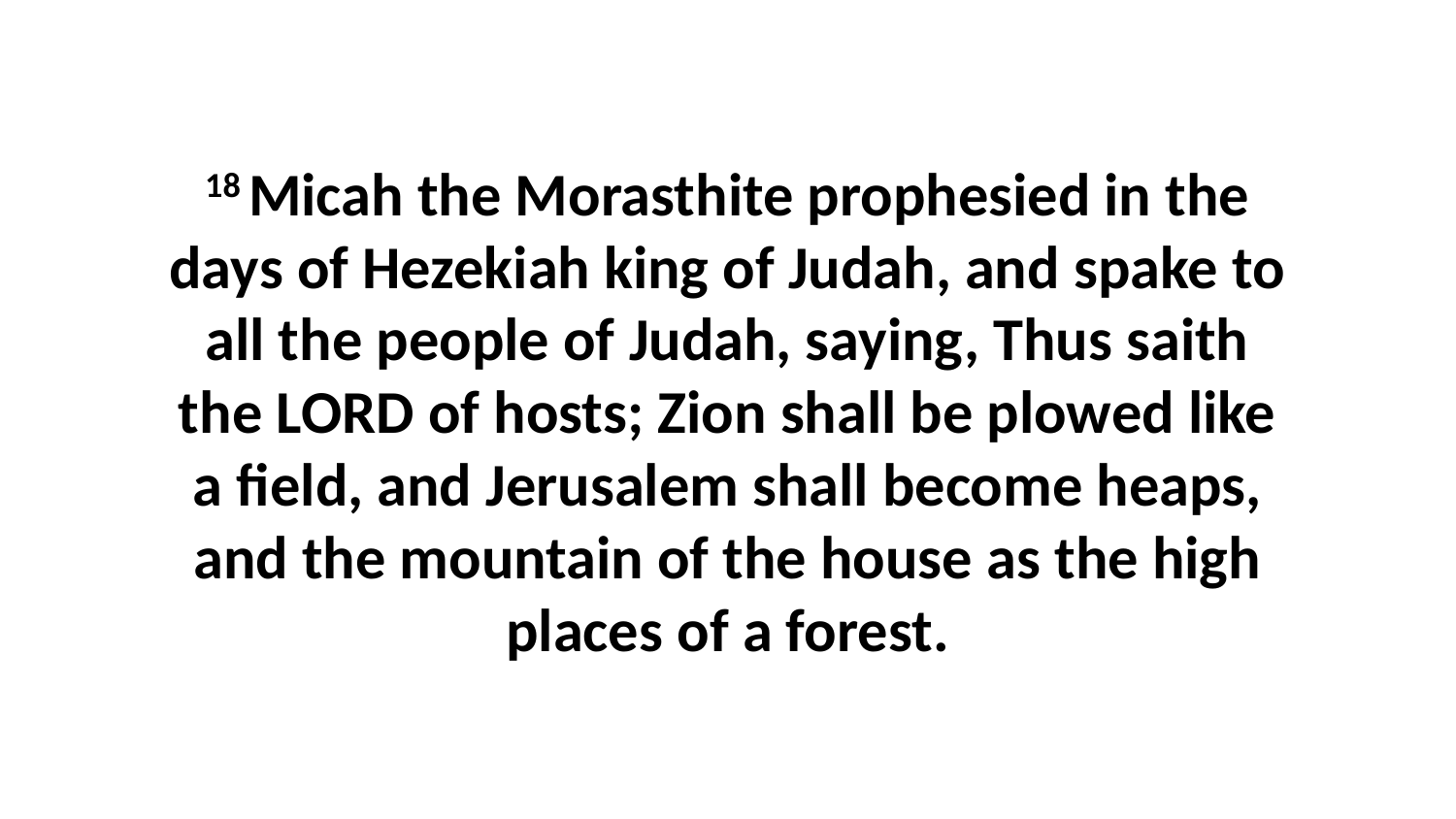

18 Micah the Morasthite prophesied in the days of Hezekiah king of Judah, and spake to all the people of Judah, saying, Thus saith the LORD of hosts; Zion shall be plowed like a field, and Jerusalem shall become heaps, and the mountain of the house as the high places of a forest.